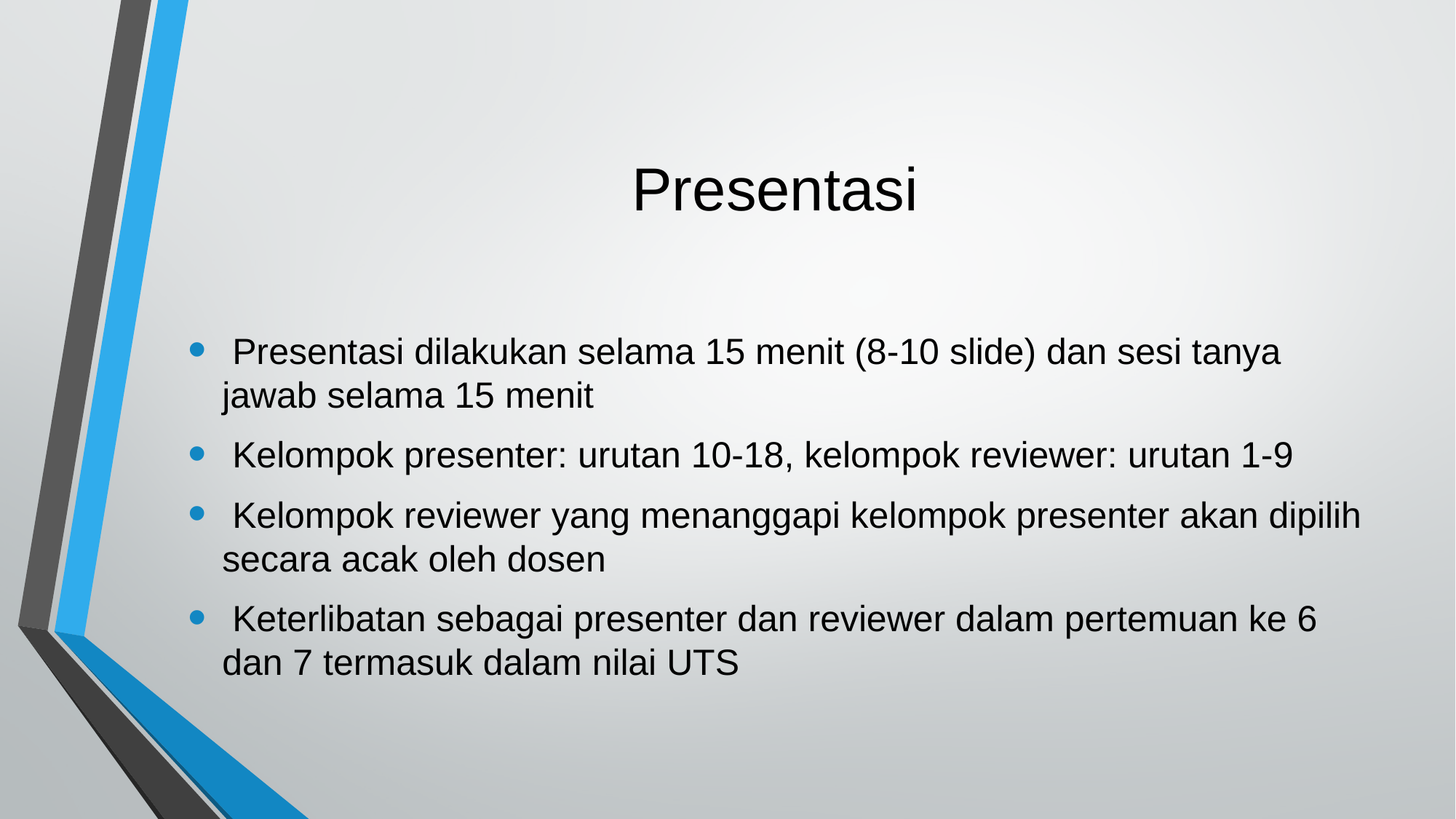

# Presentasi
 Presentasi dilakukan selama 15 menit (8-10 slide) dan sesi tanya jawab selama 15 menit
 Kelompok presenter: urutan 10-18, kelompok reviewer: urutan 1-9
 Kelompok reviewer yang menanggapi kelompok presenter akan dipilih secara acak oleh dosen
 Keterlibatan sebagai presenter dan reviewer dalam pertemuan ke 6 dan 7 termasuk dalam nilai UTS